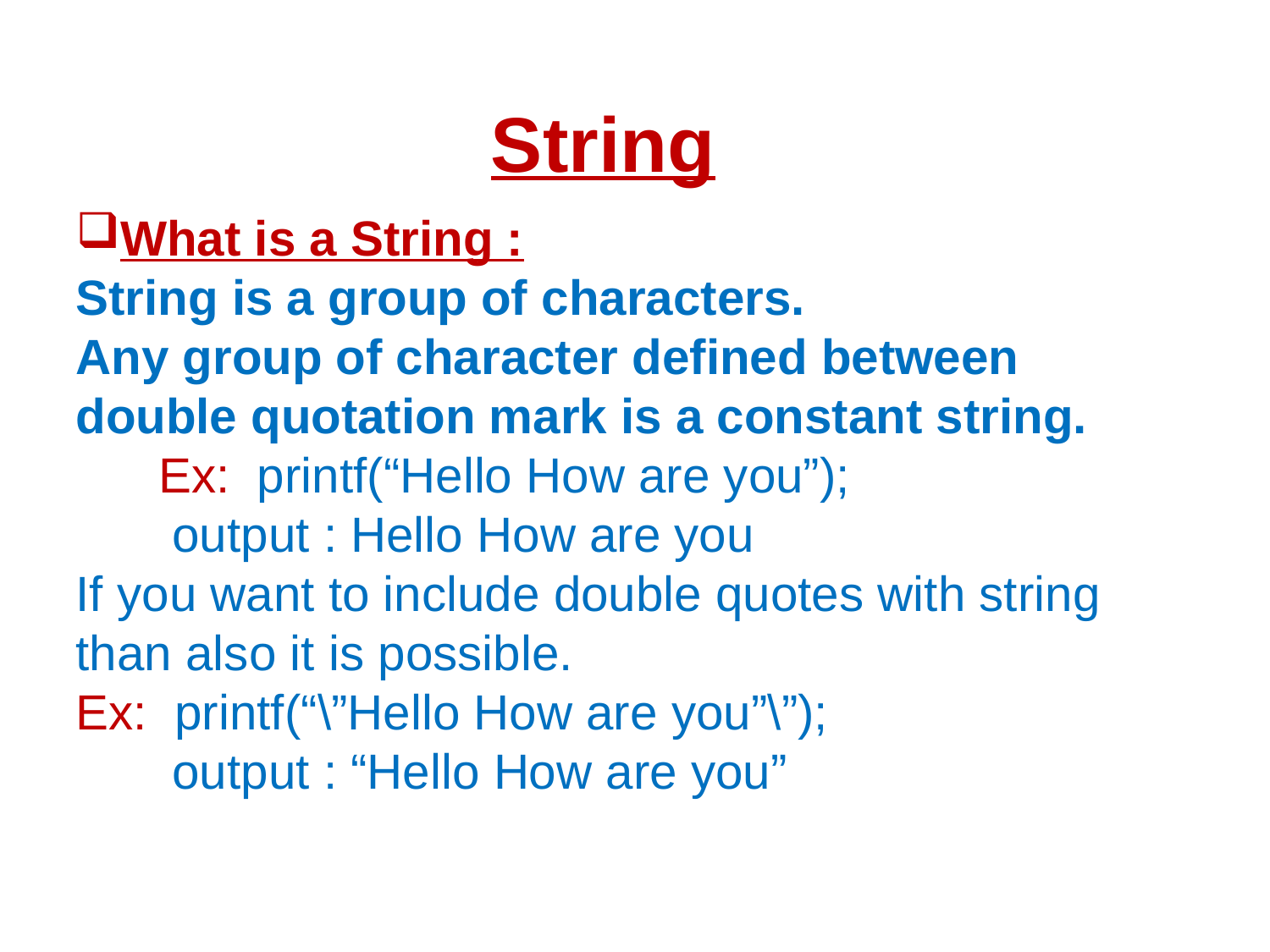

String
What is a String :
String is a group of characters.
Any group of character defined between double quotation mark is a constant string.
      Ex:  printf(“Hello How are you”);
       output : Hello How are you
If you want to include double quotes with string than also it is possible.
Ex:  printf(“\”Hello How are you”\”);
       output : “Hello How are you”